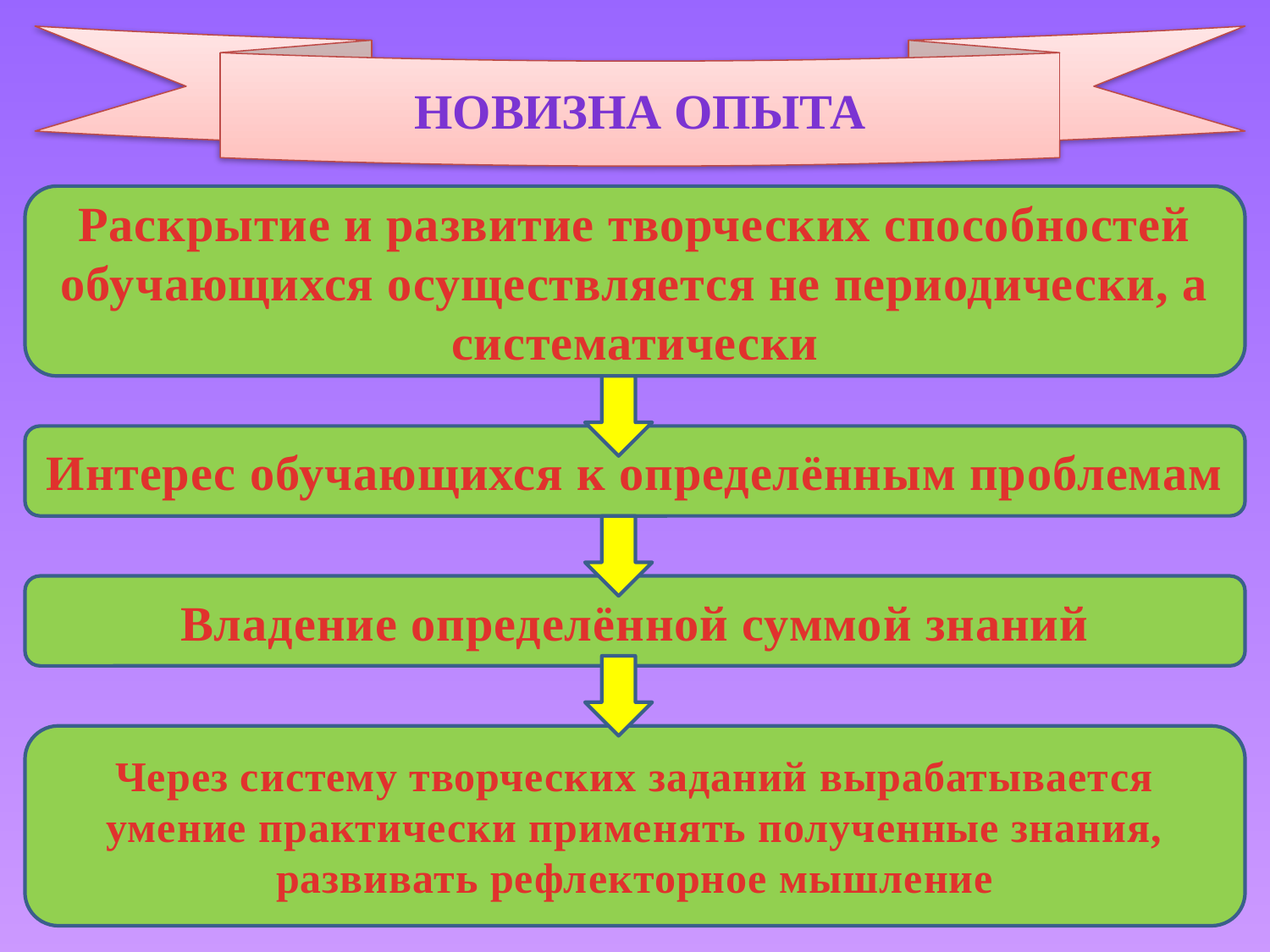

Новизна опыта
Раскрытие и развитие творческих способностей обучающихся осуществляется не периодически, а систематически

Интерес обучающихся к определённым проблемам

Владение определённой суммой знаний

Через систему творческих заданий вырабатывается умение практически применять полученные знания, развивать рефлекторное мышление